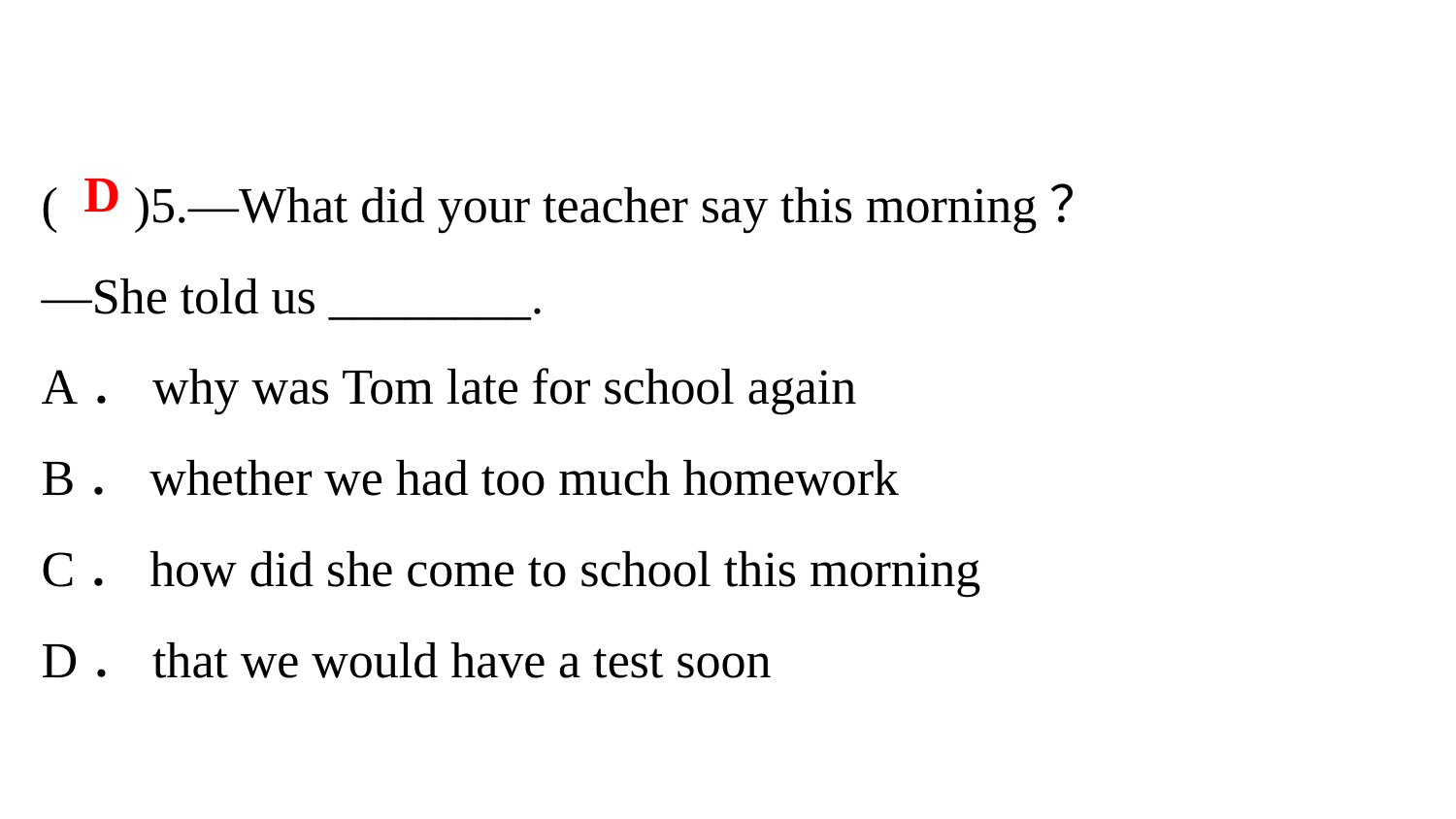

(      )5.—What did your teacher say this morning？
—She told us ________.
A．why was Tom late for school again
B．whether we had too much homework
C．how did she come to school this morning
D．that we would have a test soon
D